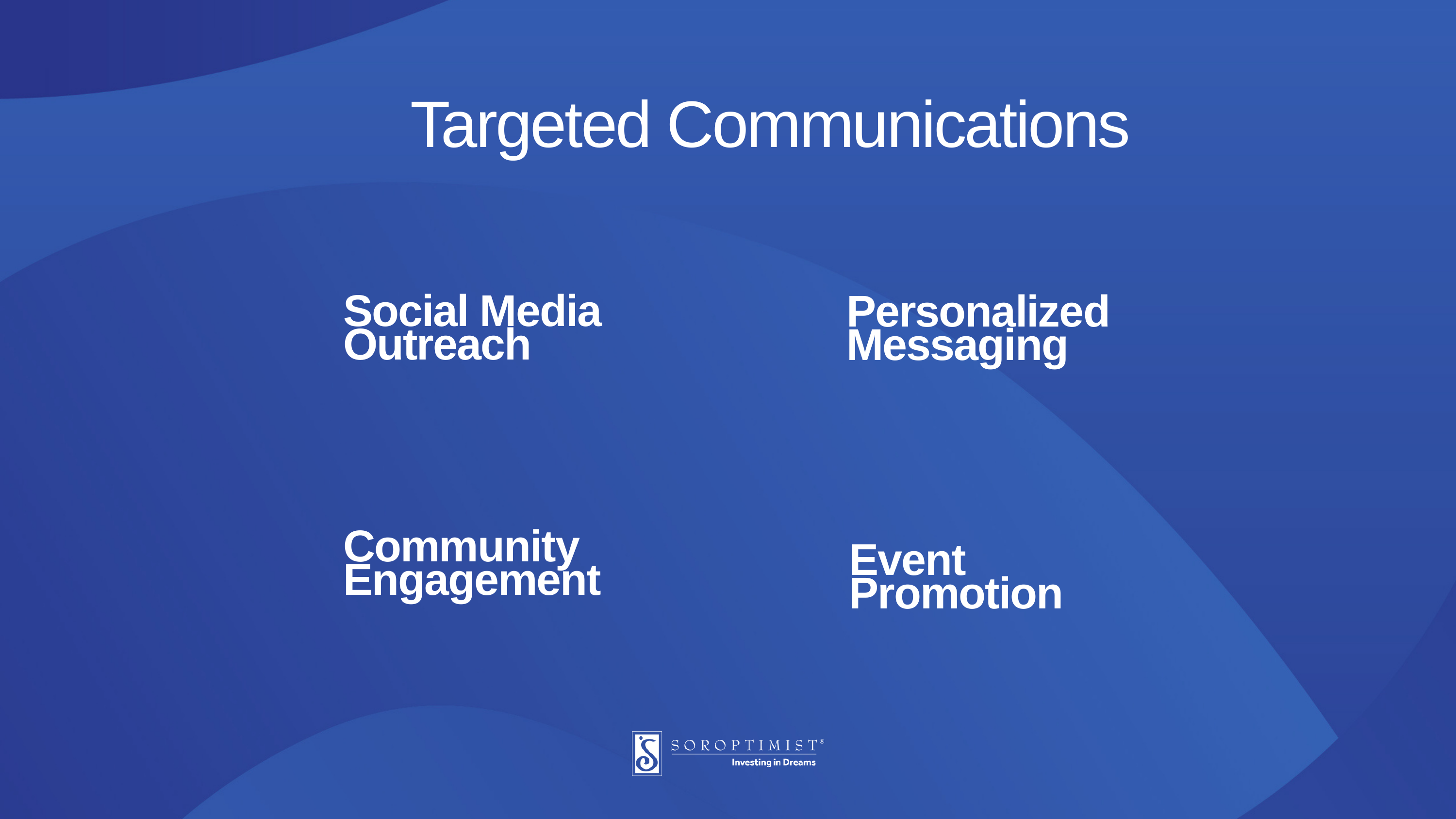

Targeted Communications

Social Media Outreach
Personalized Messaging

Community Engagement
Event Promotion